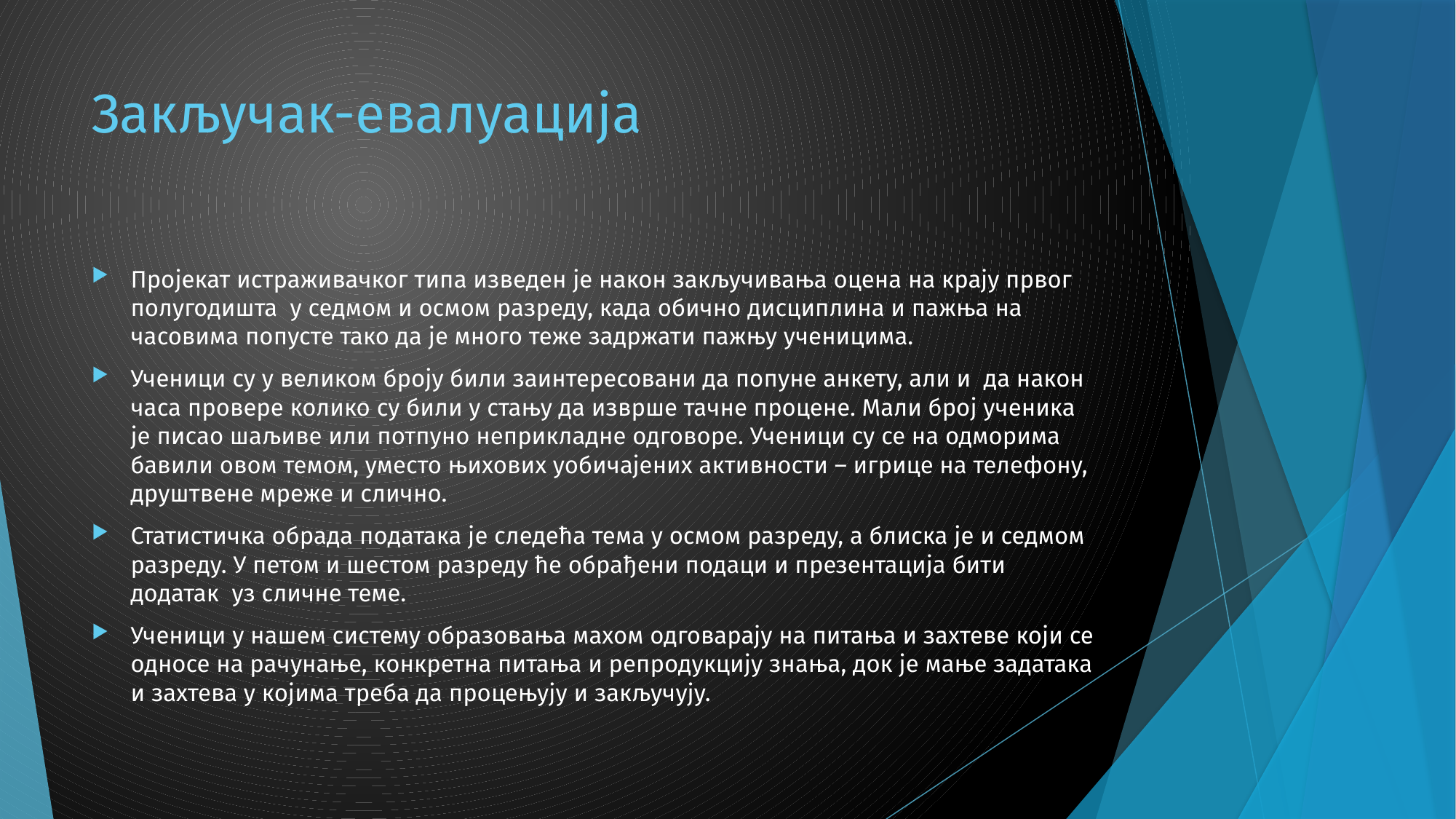

# Закључак-евалуација
Пројекат истраживачког типа изведен је након закључивања оцена на крају првог полугодишта  у седмом и осмом разреду, када обично дисциплина и пажња на часовима попусте тако да је много теже задржати пажњу ученицима.
Ученици су у великом броју били заинтересовани да попуне анкету, али и  да након часа провере колико су били у стању да изврше тачне процене. Мали број ученика је писао шаљиве или потпуно неприкладне одговоре. Ученици су се на одморима бавили овом темом, уместо њихових уобичајених активности – игрице на телефону, друштвене мреже и слично.
Статистичка обрада података је следећа тема у осмом разреду, а блиска је и седмом разреду. У петом и шестом разреду ће обрађени подаци и презентација бити додатак  уз сличне теме.
Ученици у нашем систему образовања махом одговарају на питања и захтеве који се односе на рачунање, конкретна питања и репродукцију знања, док је мање задатака и захтева у којима треба да процењују и закључују.